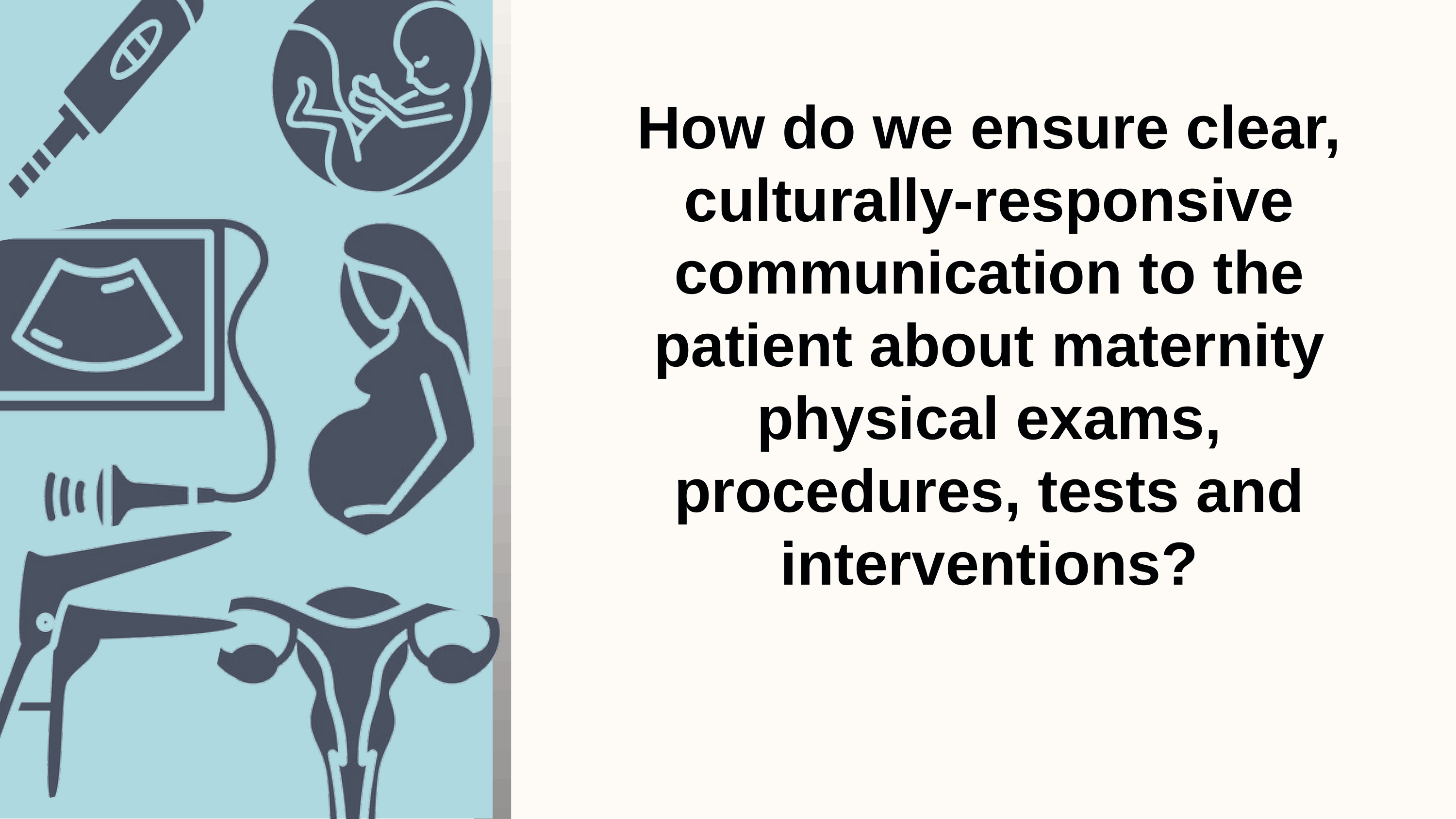

How do we ensure clear, culturally-responsive communication to the patient about maternity physical exams, procedures, tests and interventions?